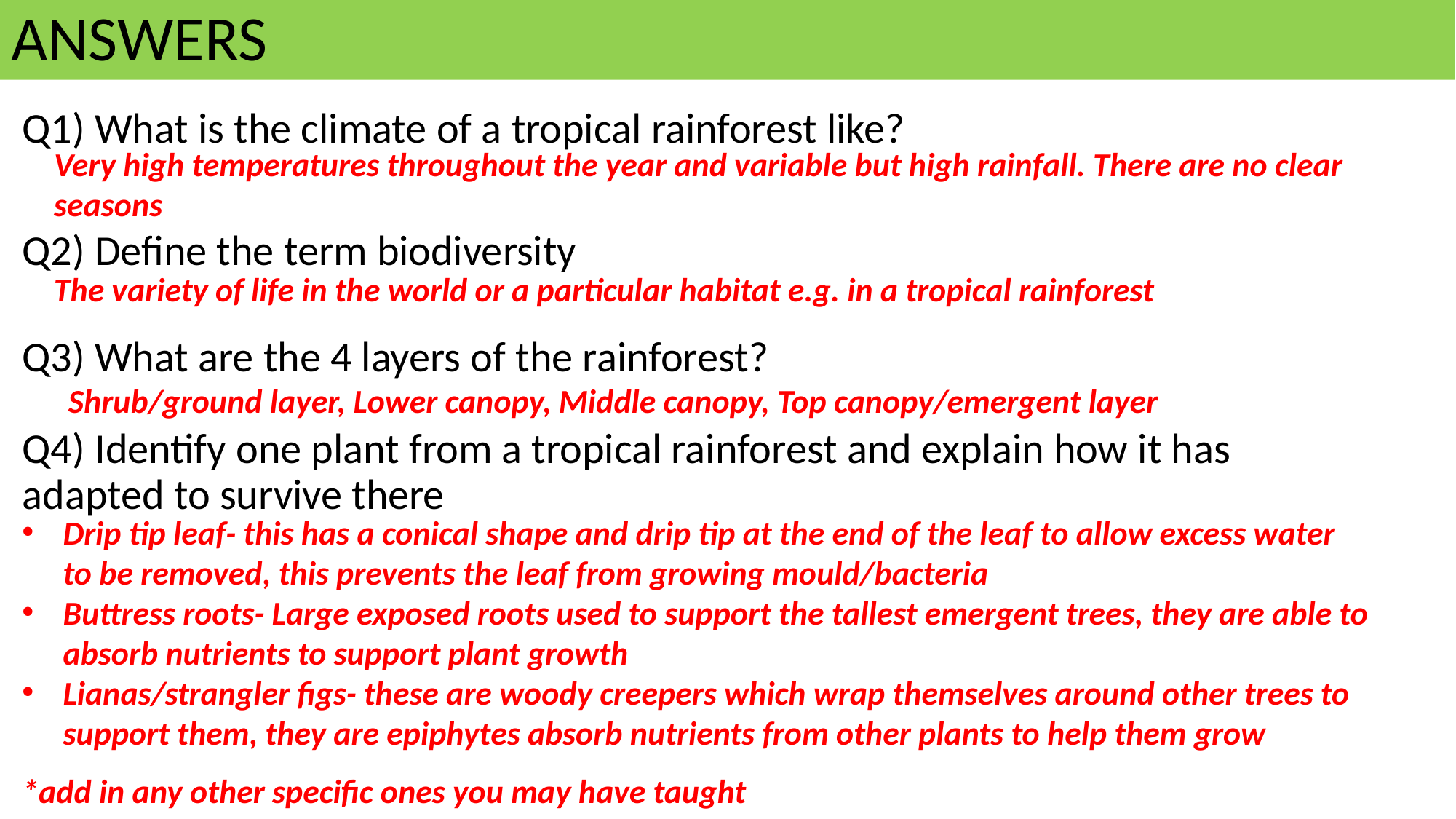

# ANSWERS
Q1) What is the climate of a tropical rainforest like?

Q2) Define the term biodiversity

Q3) What are the 4 layers of the rainforest?

Q4) Identify one plant from a tropical rainforest and explain how it has adapted to survive there

Very high temperatures throughout the year and variable but high rainfall. There are no clear seasons
The variety of life in the world or a particular habitat e.g. in a tropical rainforest
Shrub/ground layer, Lower canopy, Middle canopy, Top canopy/emergent layer
Drip tip leaf- this has a conical shape and drip tip at the end of the leaf to allow excess water to be removed, this prevents the leaf from growing mould/bacteria
Buttress roots- Large exposed roots used to support the tallest emergent trees, they are able to absorb nutrients to support plant growth
Lianas/strangler figs- these are woody creepers which wrap themselves around other trees to support them, they are epiphytes absorb nutrients from other plants to help them grow
*add in any other specific ones you may have taught